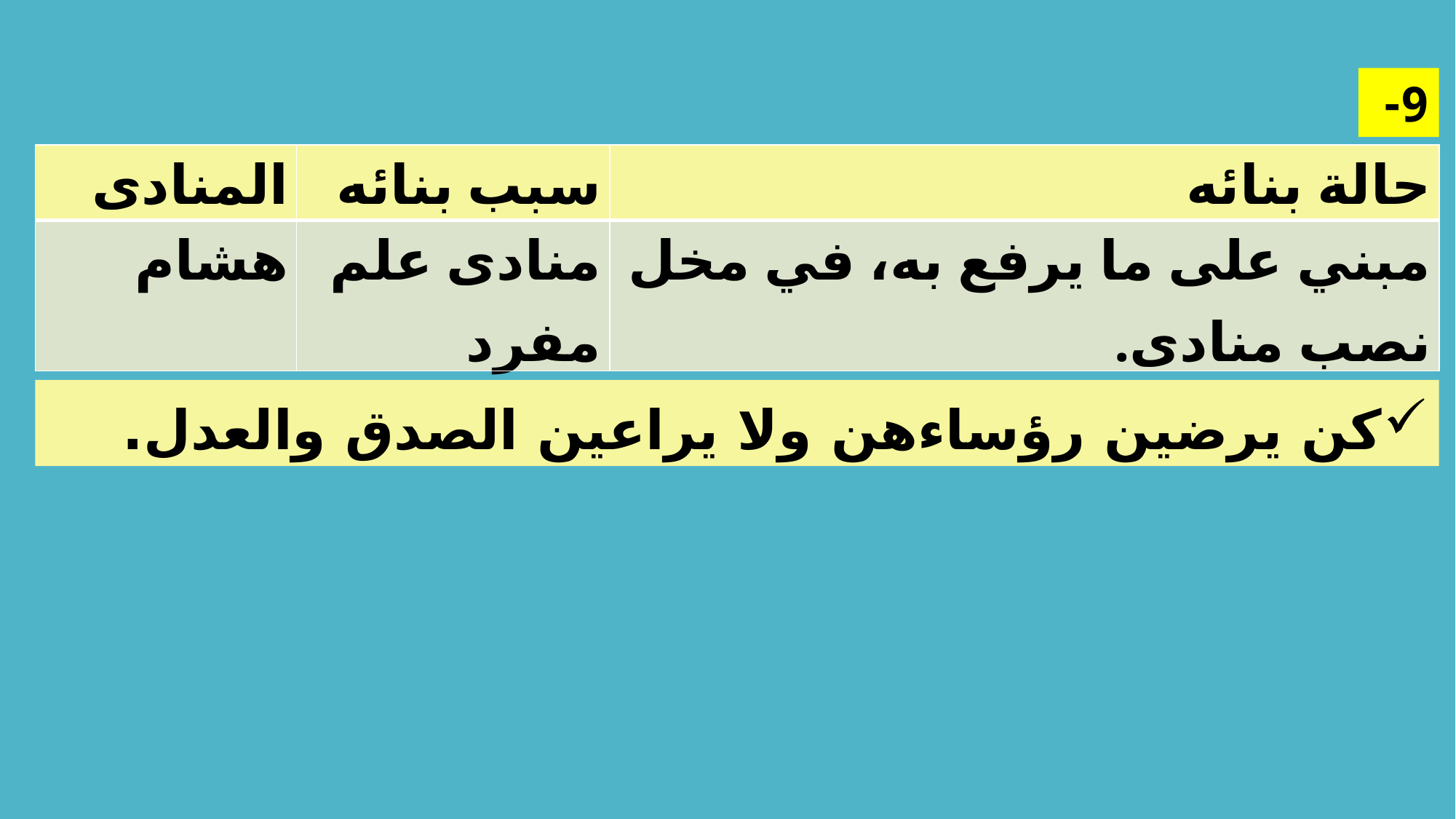

9-
| المنادى | سبب بنائه | حالة بنائه |
| --- | --- | --- |
| هشام | منادى علم مفرد | مبني على ما يرفع به، في مخل نصب منادى. |
10-
كن يرضين رؤساءهن ولا يراعين الصدق والعدل.